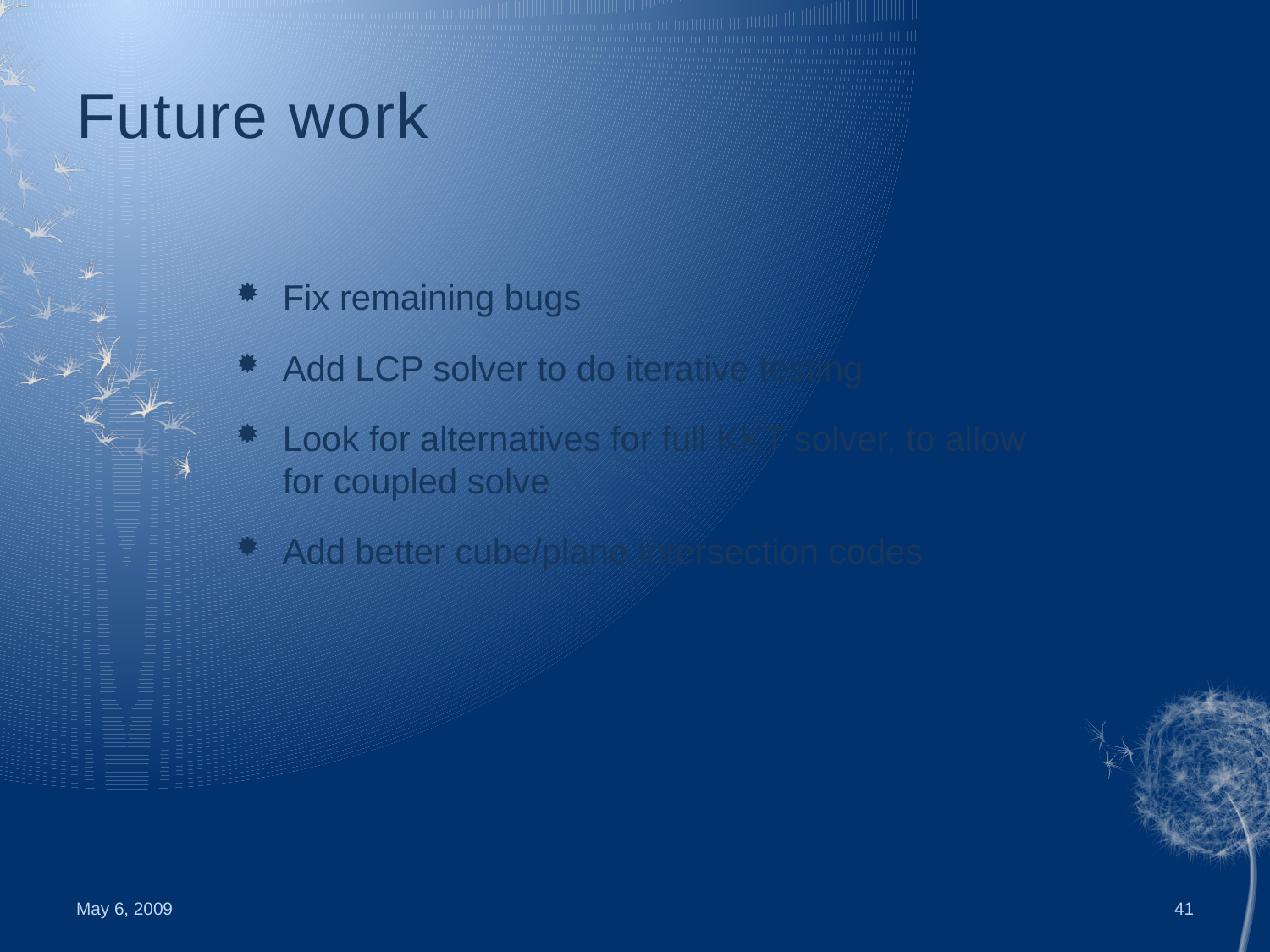

# Future work
Fix remaining bugs
Add LCP solver to do iterative testing
Look for alternatives for full KKT solver, to allow for coupled solve
Add better cube/plane intersection codes
May 6, 2009
41